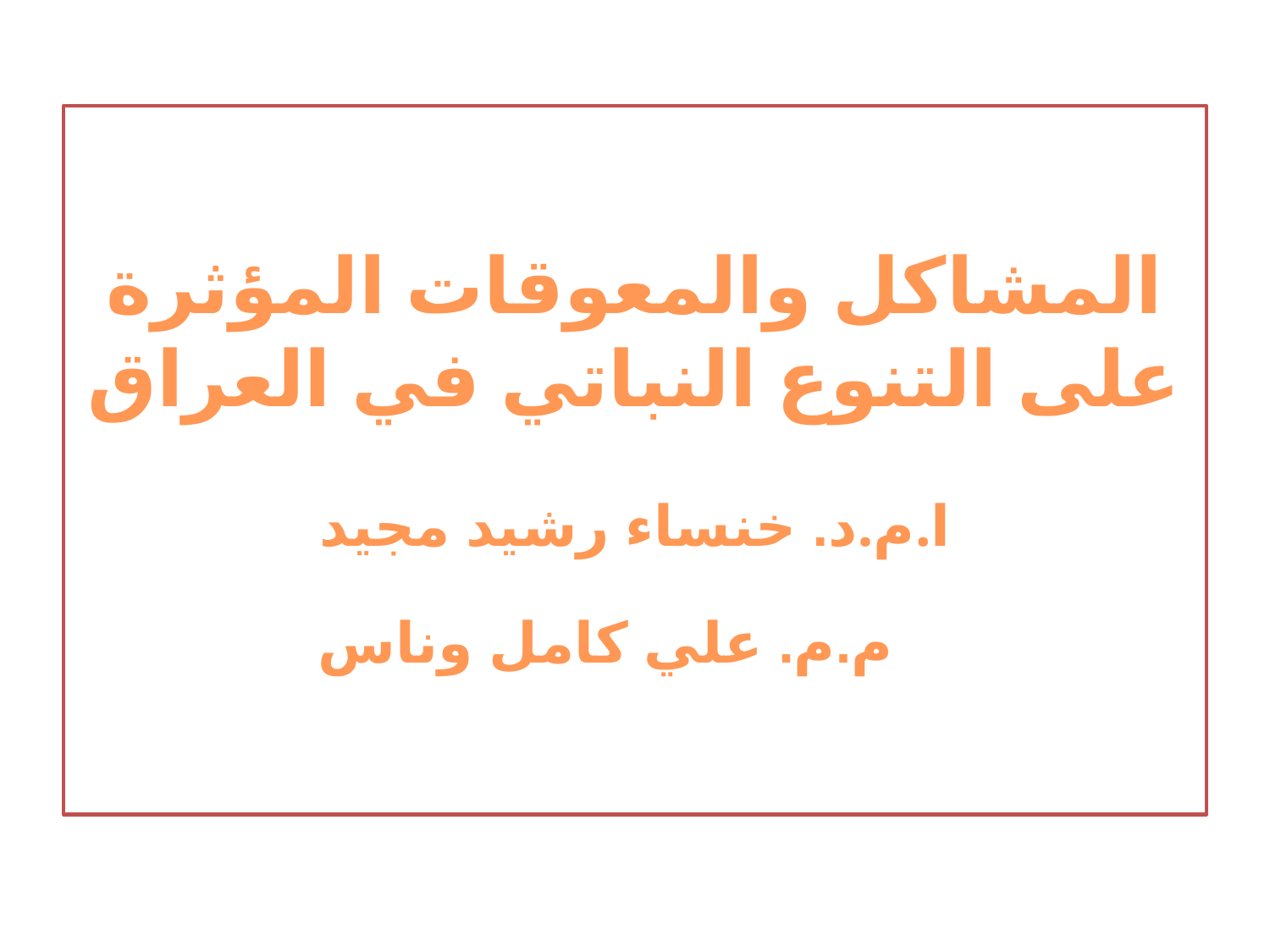

# المشاكل والمعوقات المؤثرة على التنوع النباتي في العراق ا.م.د. خنساء رشيد مجيد م.م. علي كامل وناس